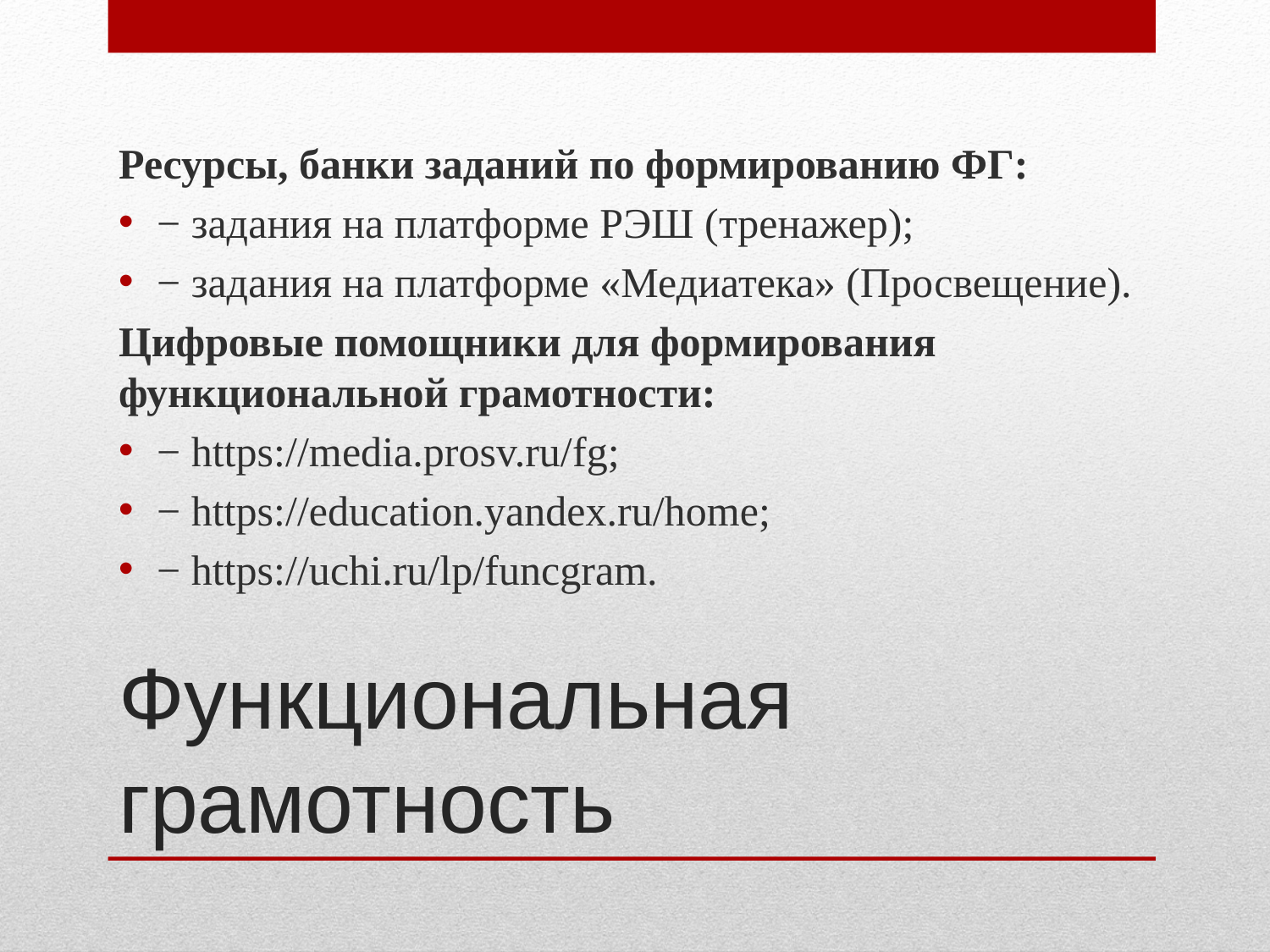

Ресурсы, банки заданий по формированию ФГ:
− задания на платформе РЭШ (тренажер);
− задания на платформе «Медиатека» (Просвещение).
Цифровые помощники для формирования функциональной грамотности:
− https://media.prosv.ru/fg;
− https://education.yandex.ru/home;
− https://uchi.ru/lp/funcgram.
# Функциональная грамотность